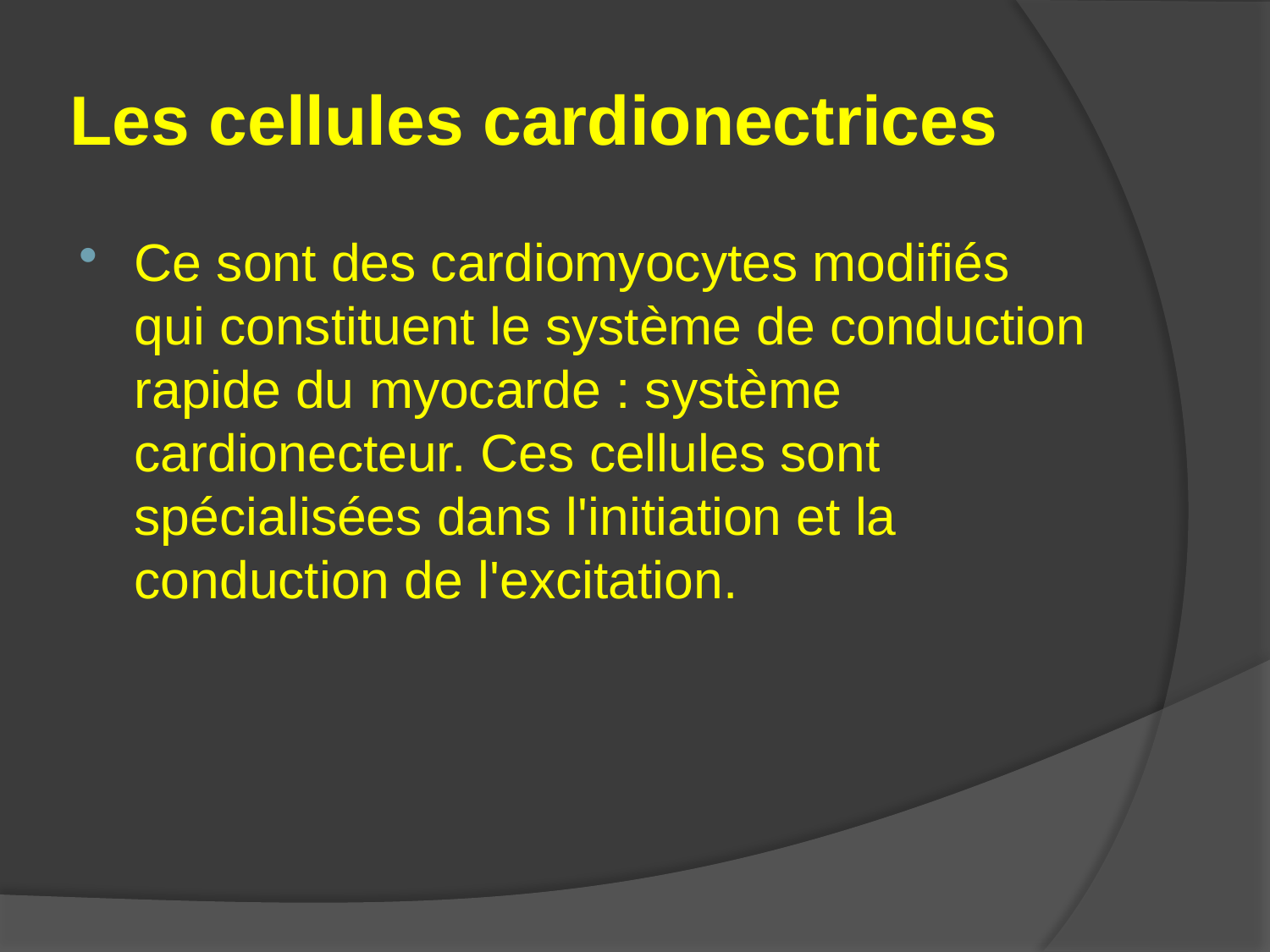

# Les cellules cardionectrices
Ce sont des cardiomyocytes modifiés qui constituent le système de conduction rapide du myocarde : système cardionecteur. Ces cellules sont spécialisées dans l'initiation et la conduction de l'excitation.